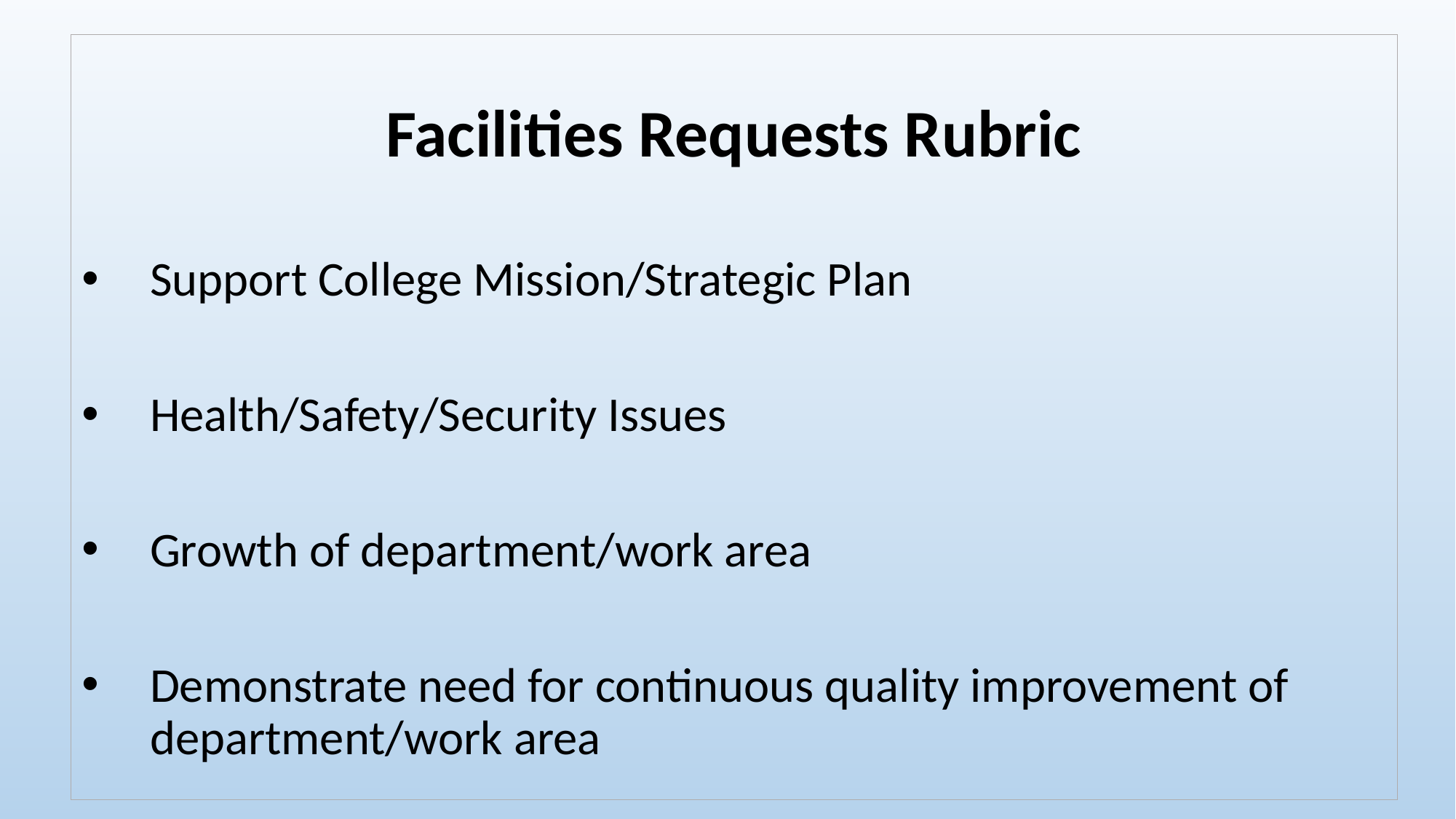

Facilities Requests Rubric

Support College Mission/Strategic Plan

Health/Safety/Security Issues

Growth of department/work area

Demonstrate need for continuous quality improvement of department/work area